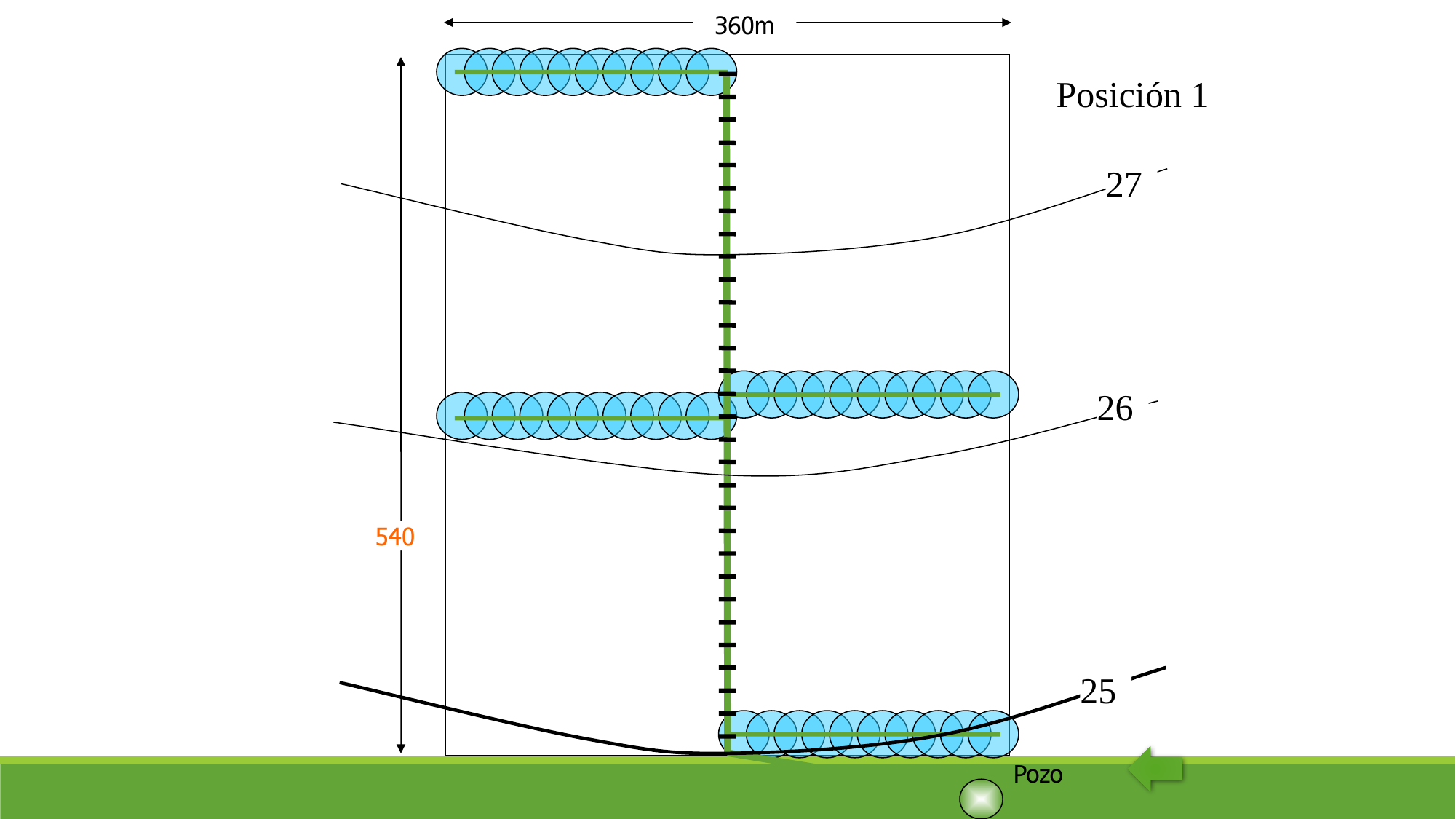

360m

Posición 1

27

26

25
Pozo

540